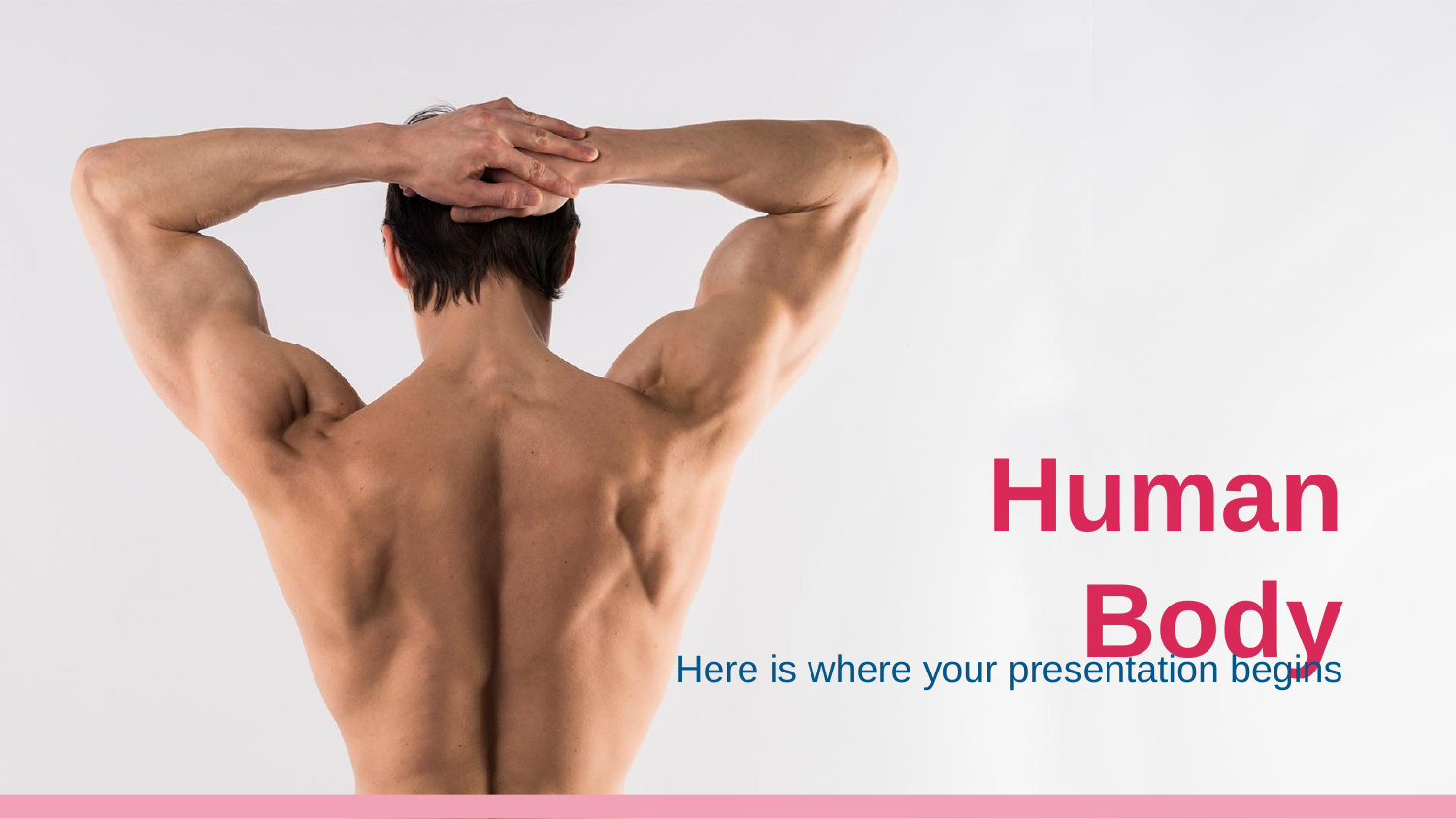

# Human Body
Here is where your presentation begins